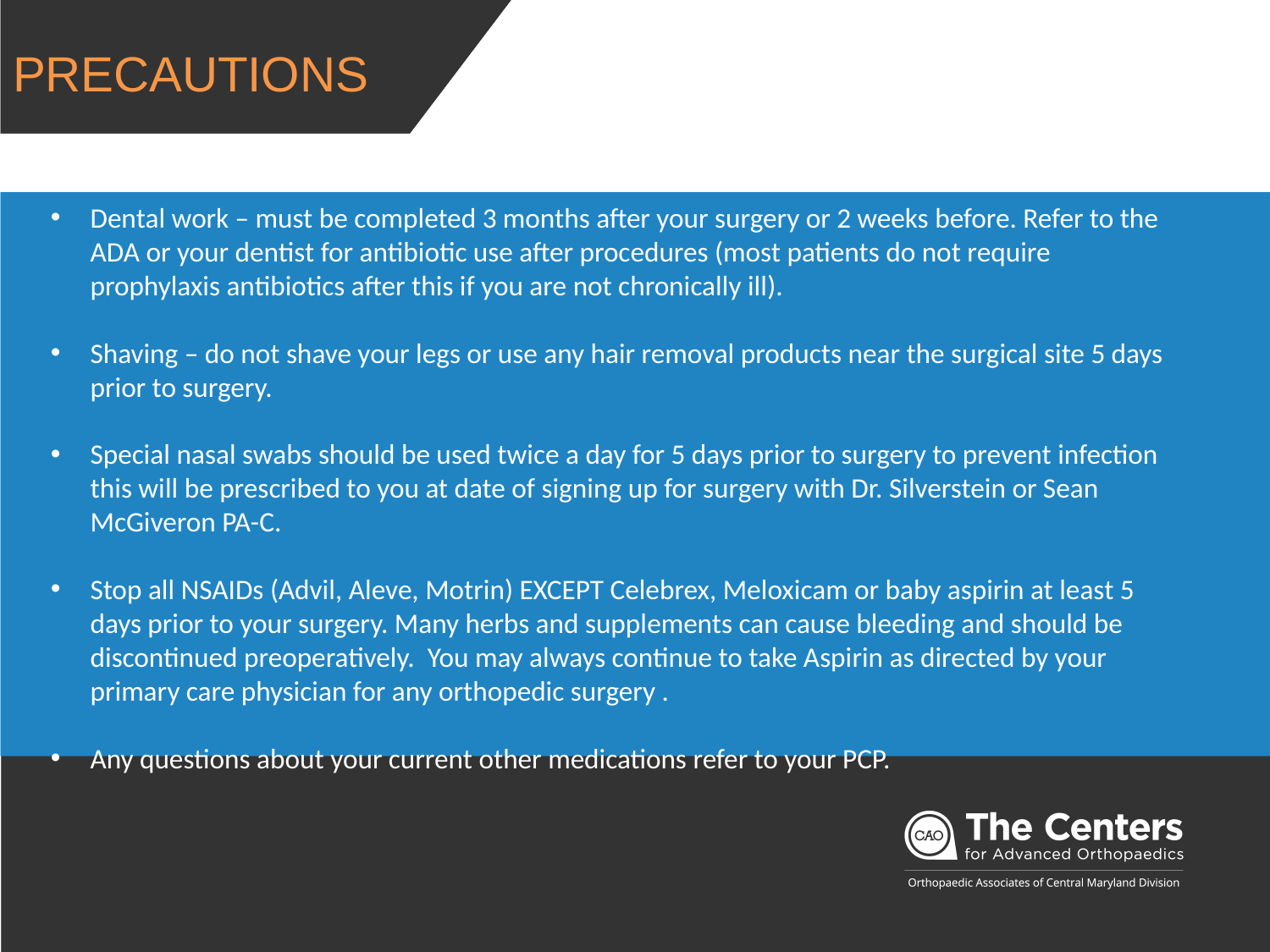

Precautions
Dental work – must be completed 3 months after your surgery or 2 weeks before. Refer to the ADA or your dentist for antibiotic use after procedures (most patients do not require prophylaxis antibiotics after this if you are not chronically ill).

Shaving – do not shave your legs or use any hair removal products near the surgical site 5 days prior to surgery.

Special nasal swabs should be used twice a day for 5 days prior to surgery to prevent infection this will be prescribed to you at date of signing up for surgery with Dr. Silverstein or Sean McGiveron PA-C.

Stop all NSAIDs (Advil, Aleve, Motrin) EXCEPT Celebrex, Meloxicam or baby aspirin at least 5 days prior to your surgery. Many herbs and supplements can cause bleeding and should be discontinued preoperatively.  You may always continue to take Aspirin as directed by your primary care physician for any orthopedic surgery .

Any questions about your current other medications refer to your PCP.